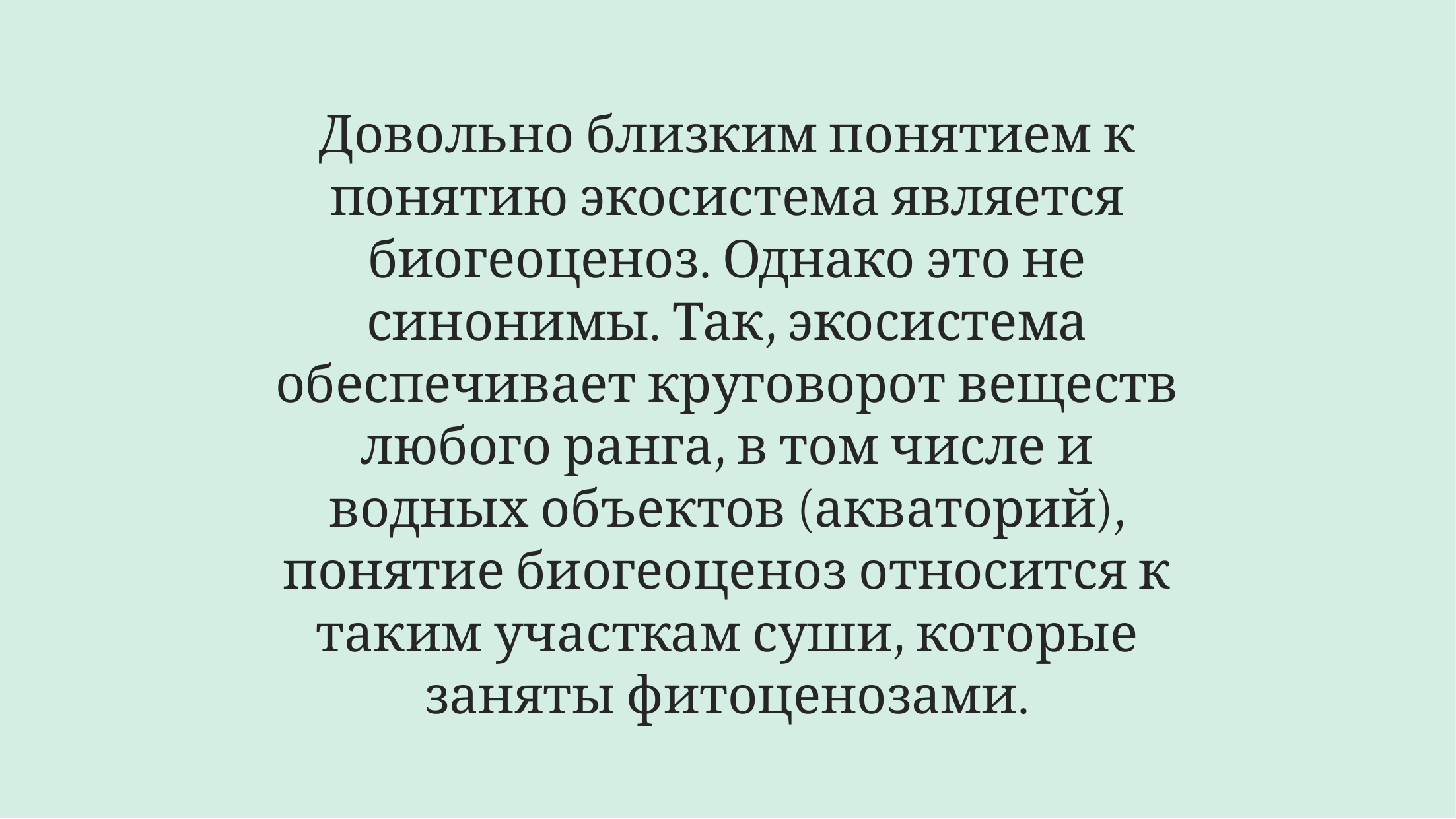

# Довольно близким понятием к понятию экосистема является биогеоценоз. Однако это не синонимы. Так, экосистема обеспечивает круговорот веществ любого ранга, в том числе и водных объектов (акваторий), понятие биогеоценоз относится к таким участкам суши, которые заняты фитоценозами.